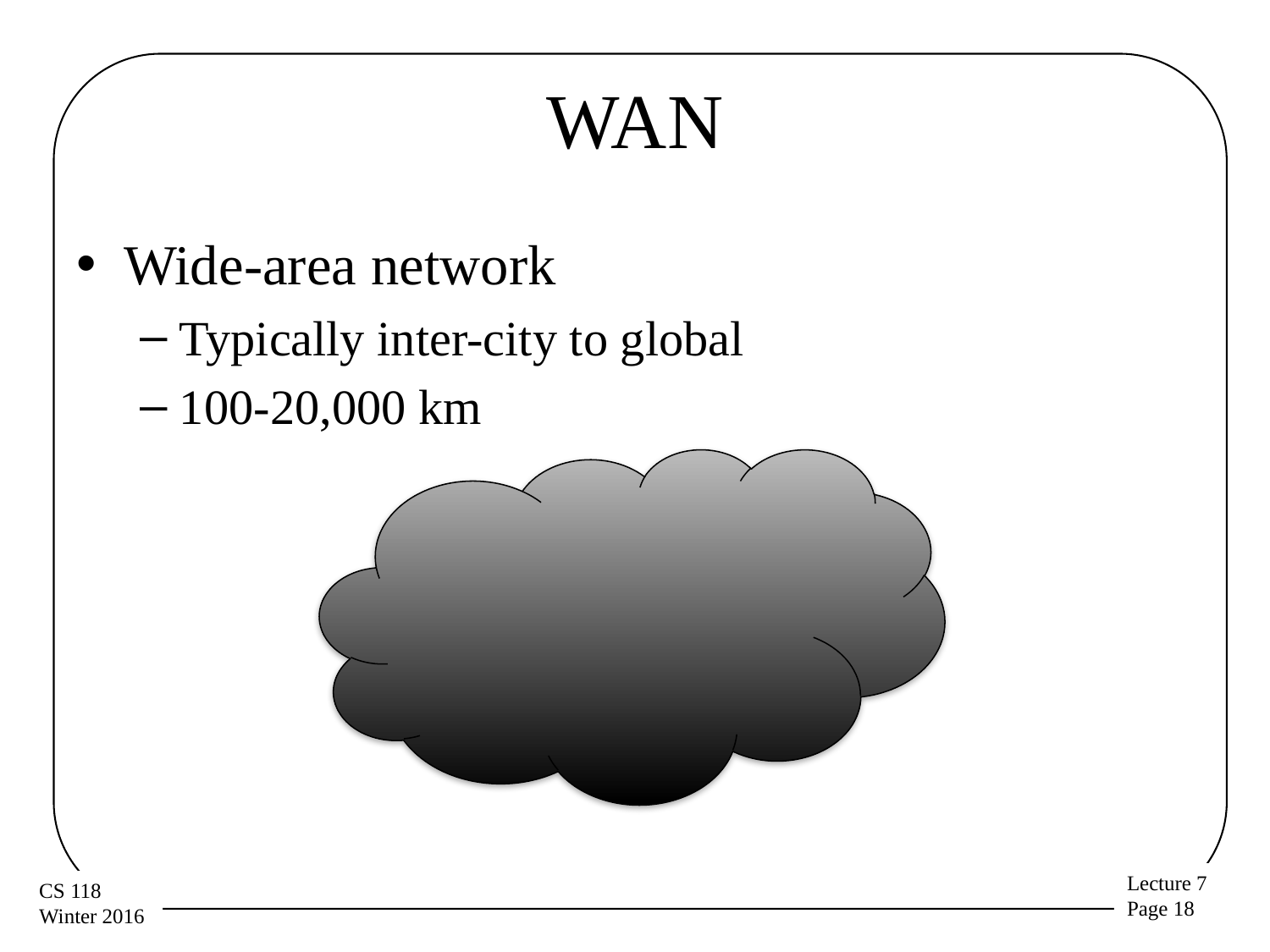

# WAN
Wide-area network
Typically inter-city to global
100-20,000 km